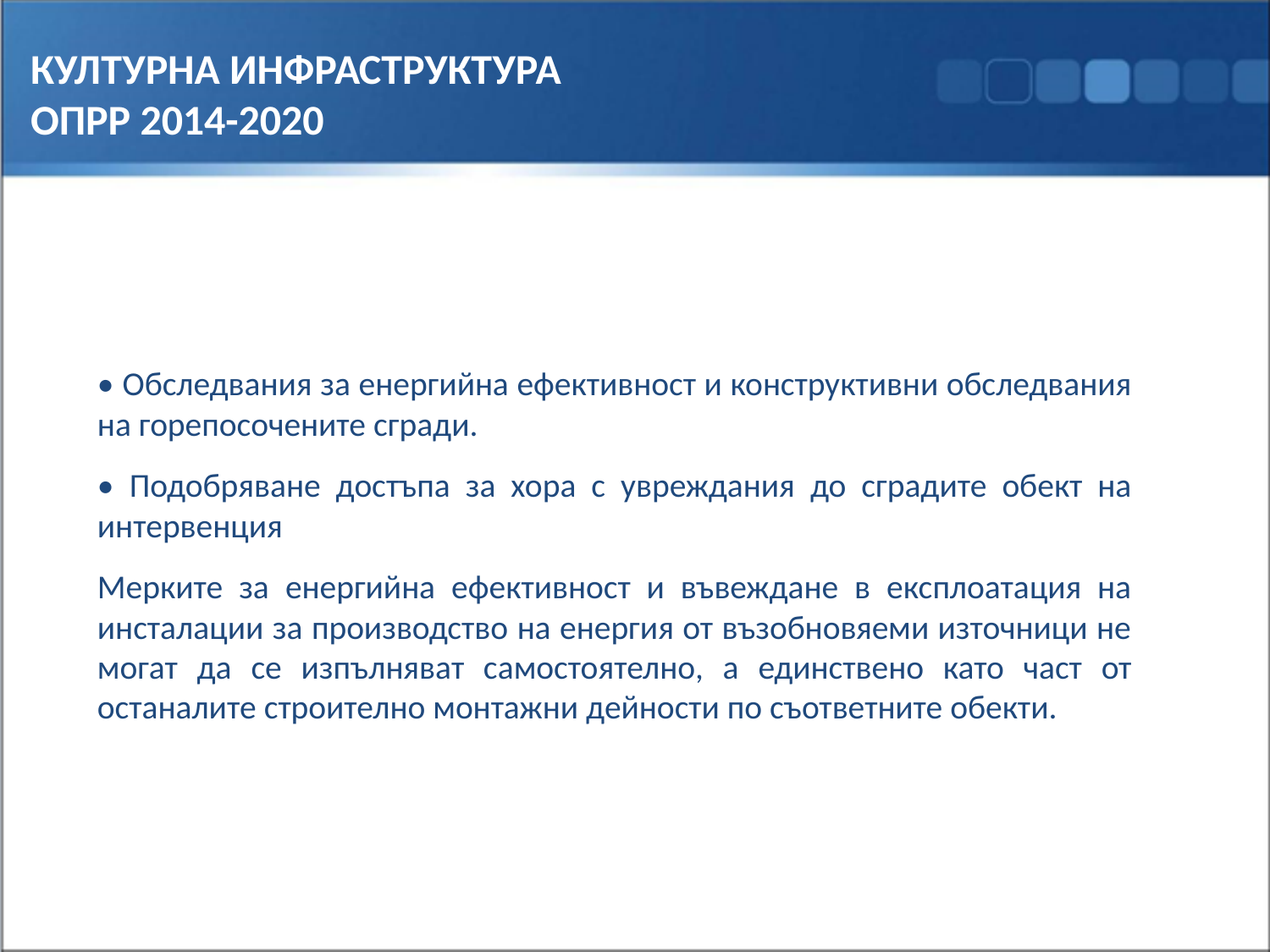

Културна инфраструктура
Опрр 2014-2020
• Обследвания за енергийна ефективност и конструктивни обследвания на горепосочените сгради.
• Подобряване достъпа за хора с увреждания до сградите обект на интервенция
Мерките за енергийна ефективност и въвеждане в експлоатация на инсталации за производство на енергия от възобновяеми източници не могат да се изпълняват самостоятелно, а единствено като част от останалите строително монтажни дейности по съответните обекти.